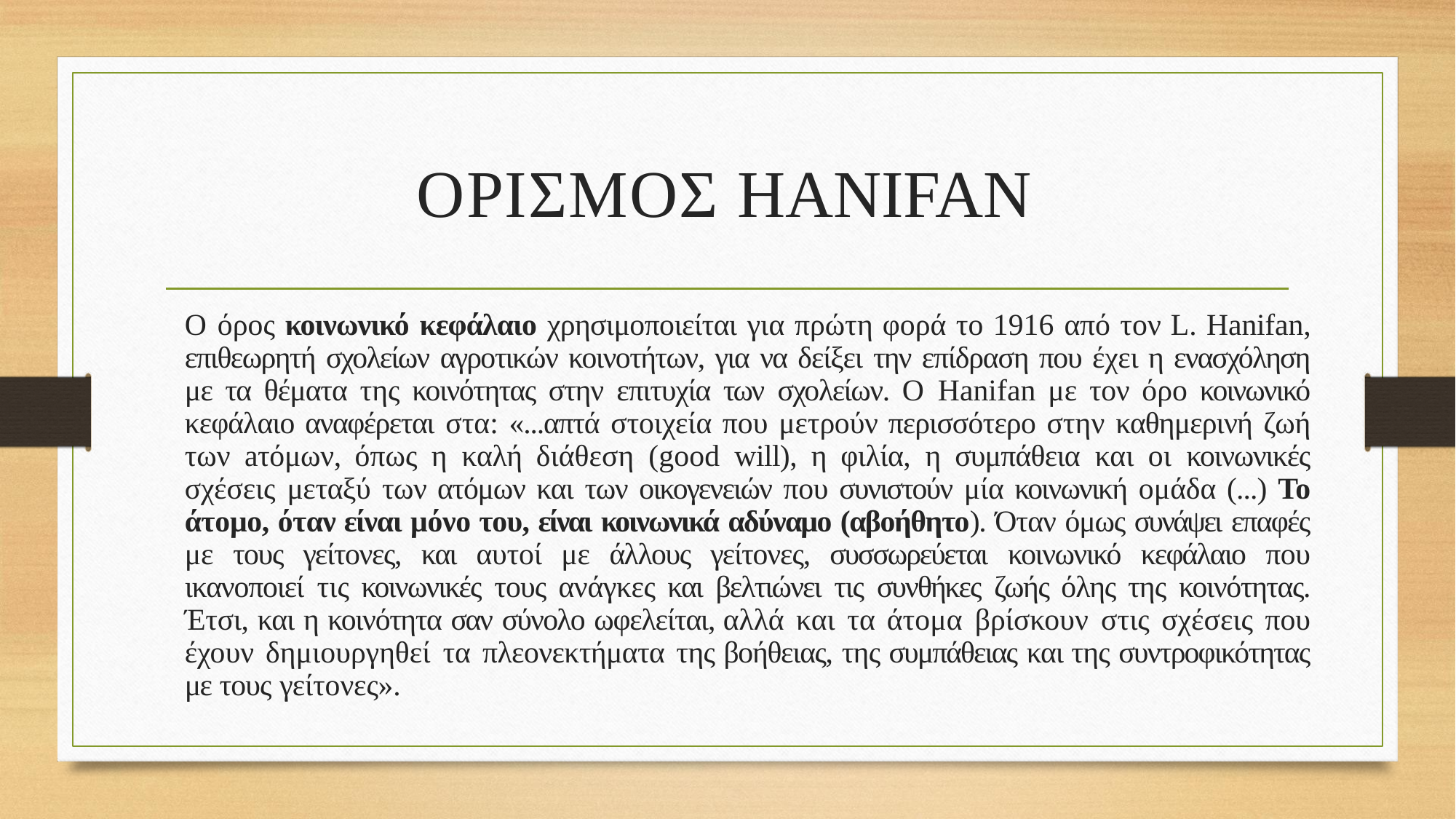

# ΟΡΙΣΜΟΣ ΗΑNIFAN
Ο όρος κοινωνικό κεφάλαιο χρησιμοποιείται για πρώτη φορά το 1916 από τον L. Hanifan, επιθεωρητή σχολείων αγροτικών κοινοτήτων, για να δείξει την επίδραση που έχει η ενασχόληση με τα θέματα της κοινότητας στην επιτυχία των σχολείων. Ο Hanifan με τον όρο κοινωνικό κεφάλαιο αναφέρεται στα: «...απτά στοιχεία που μετρούν περισσότερο στην καθημερινή ζωή των aτόμων, όπως η καλή διάθεση (good will), η φιλία, η συμπάθεια και οι κοινωνικές σχέσεις μεταξύ των ατόμων και των οικογενειών που συνιστούν μία κοινωνική ομάδα (...) Το άτομο, όταν είναι μόνο του, είναι κοινωνικά αδύναμο (αβοήθητο). Όταν όμως συνάψει επαφές με τους γείτονες, και αυτοί με άλλους γείτονες, συσσωρεύεται κοινωνικό κεφάλαιο που ικανοποιεί τις κοινωνικές τους ανάγκες και βελτιώνει τις συνθήκες ζωής όλης της κοινότητας. Έτσι, και η κοινότητα σαν σύνολο ωφελείται, αλλά και τα άτομα βρίσκουν στις σχέσεις που έχουν δημιουργηθεί τα πλεονεκτήματα της βοήθειας, της συμπάθειας και της συντροφικότητας με τους γείτονες».